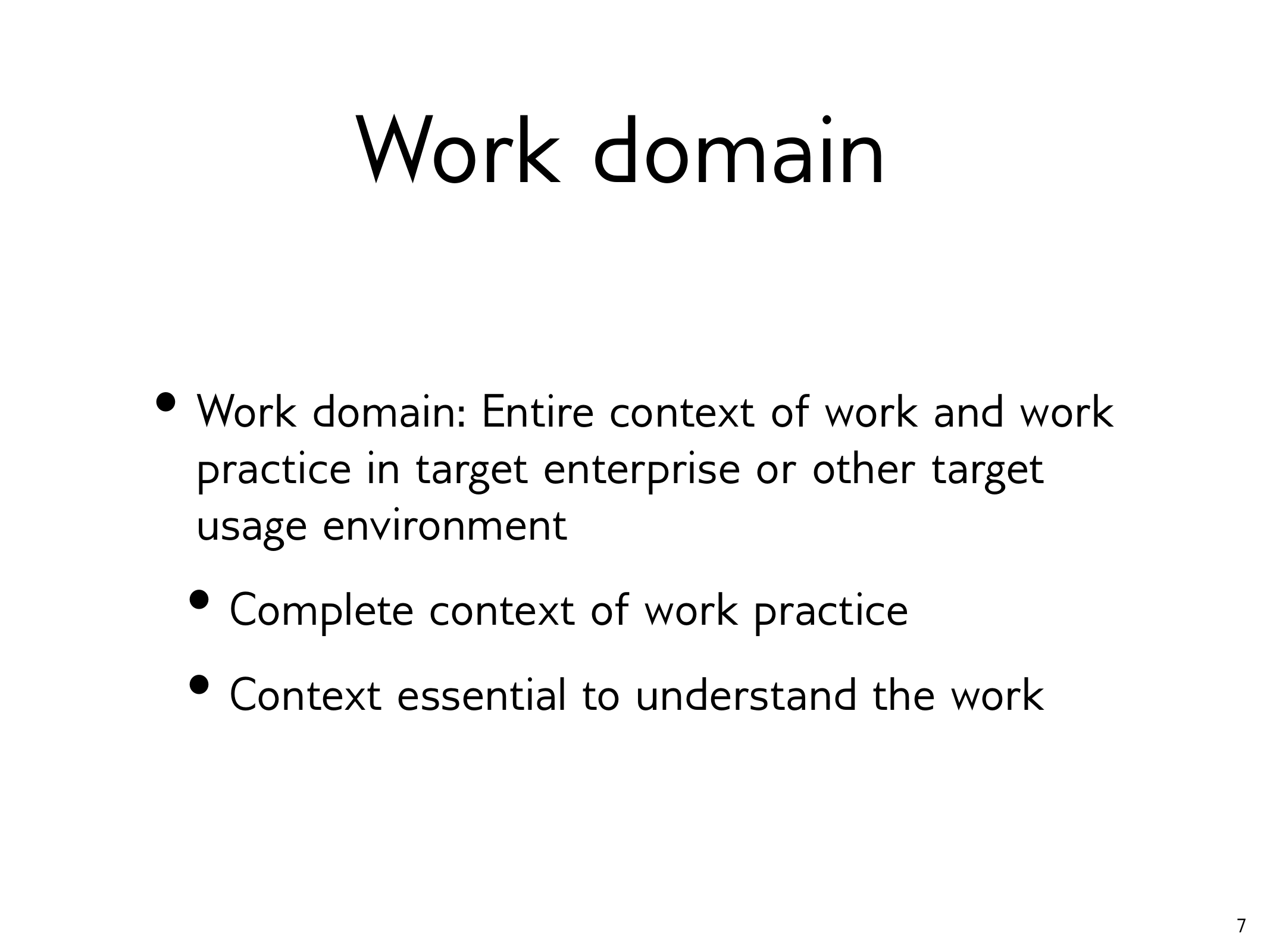

# Work domain
Work domain: Entire context of work and work practice in target enterprise or other target usage environment
Complete context of work practice
Context essential to understand the work
7